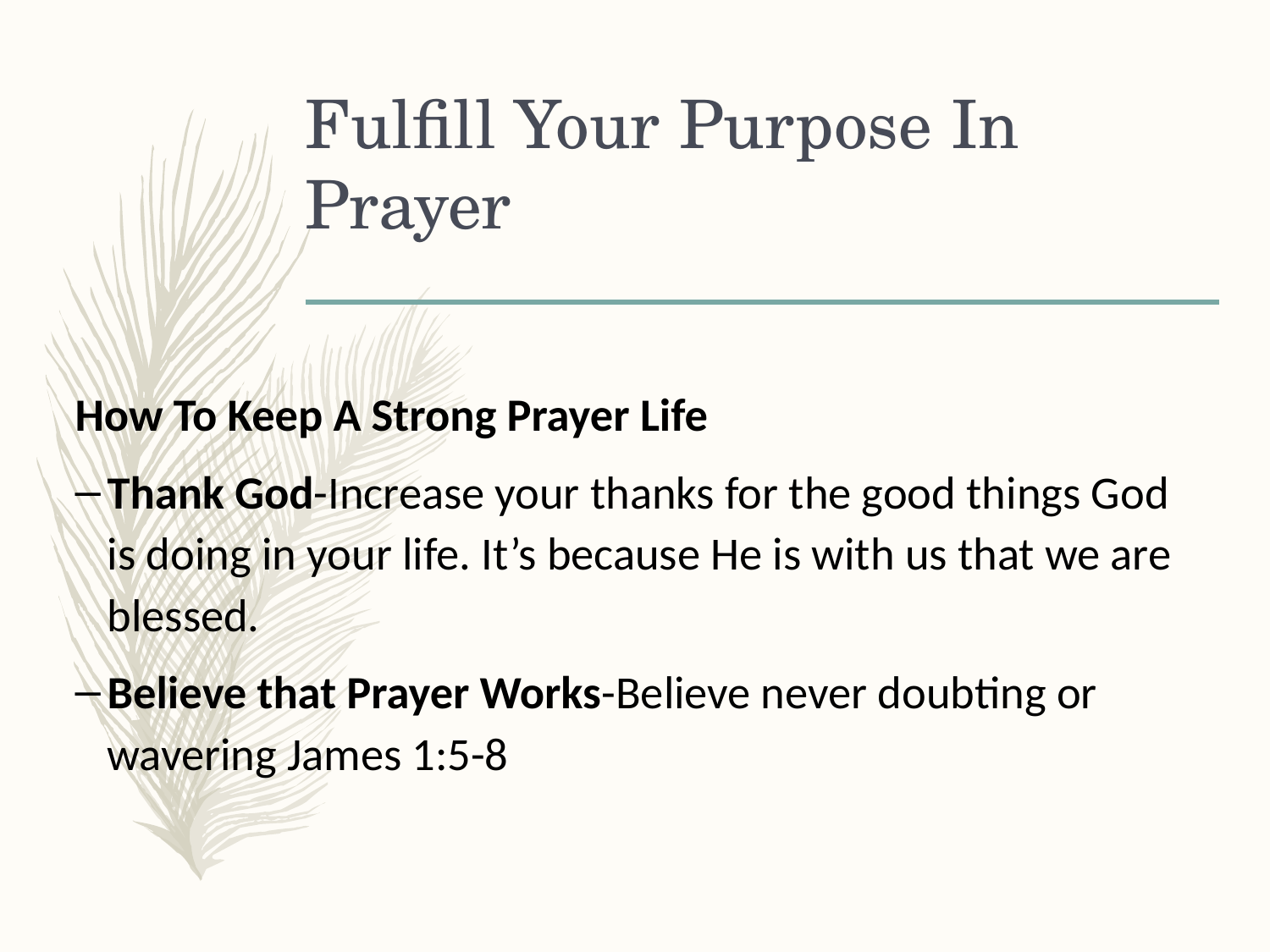

# Fulfill Your Purpose In Prayer
How To Keep A Strong Prayer Life
Thank God-Increase your thanks for the good things God is doing in your life. It’s because He is with us that we are blessed.
Believe that Prayer Works-Believe never doubting or wavering James 1:5-8